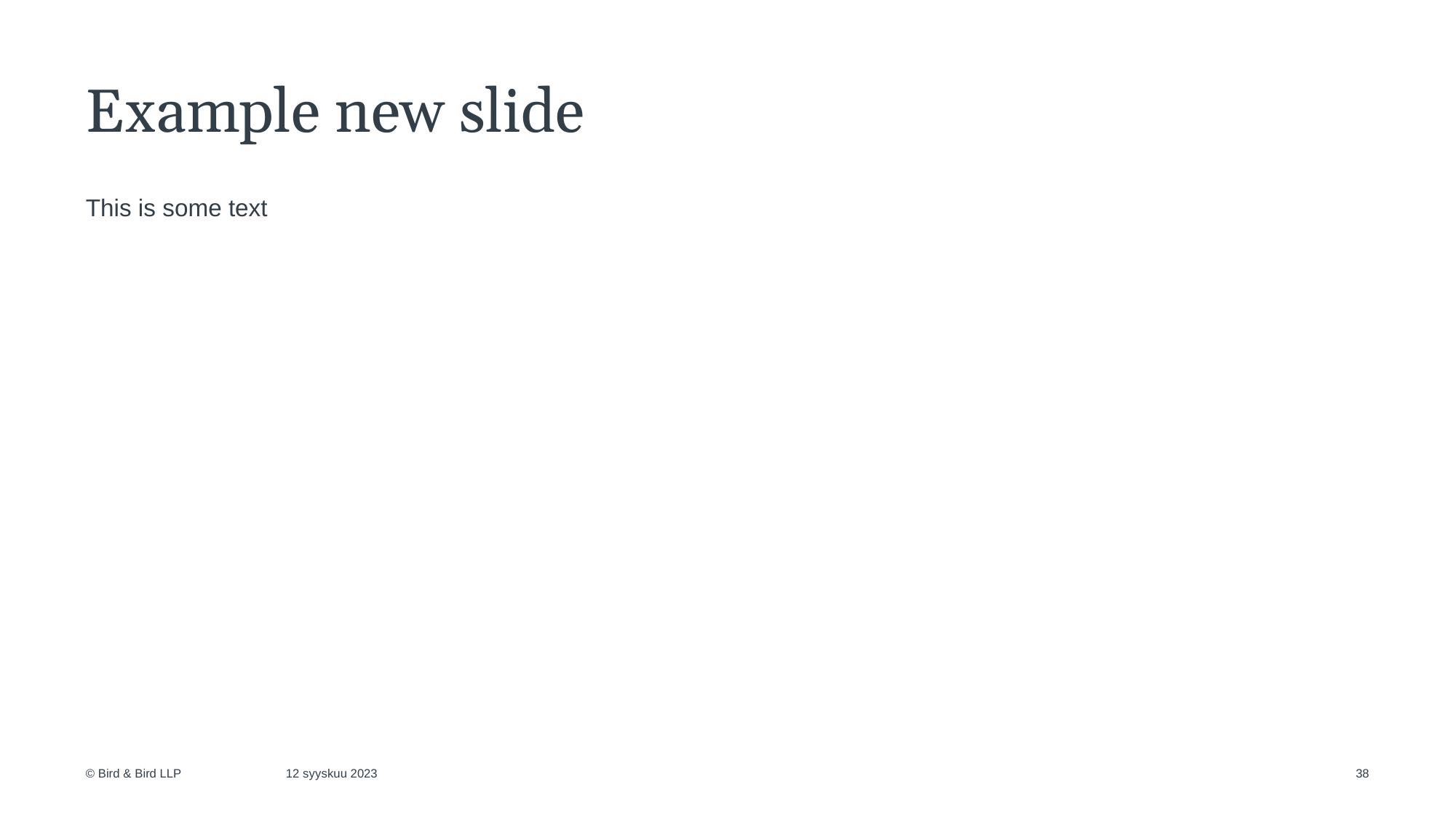

# Example new slide
This is some text
12 syyskuu 2023